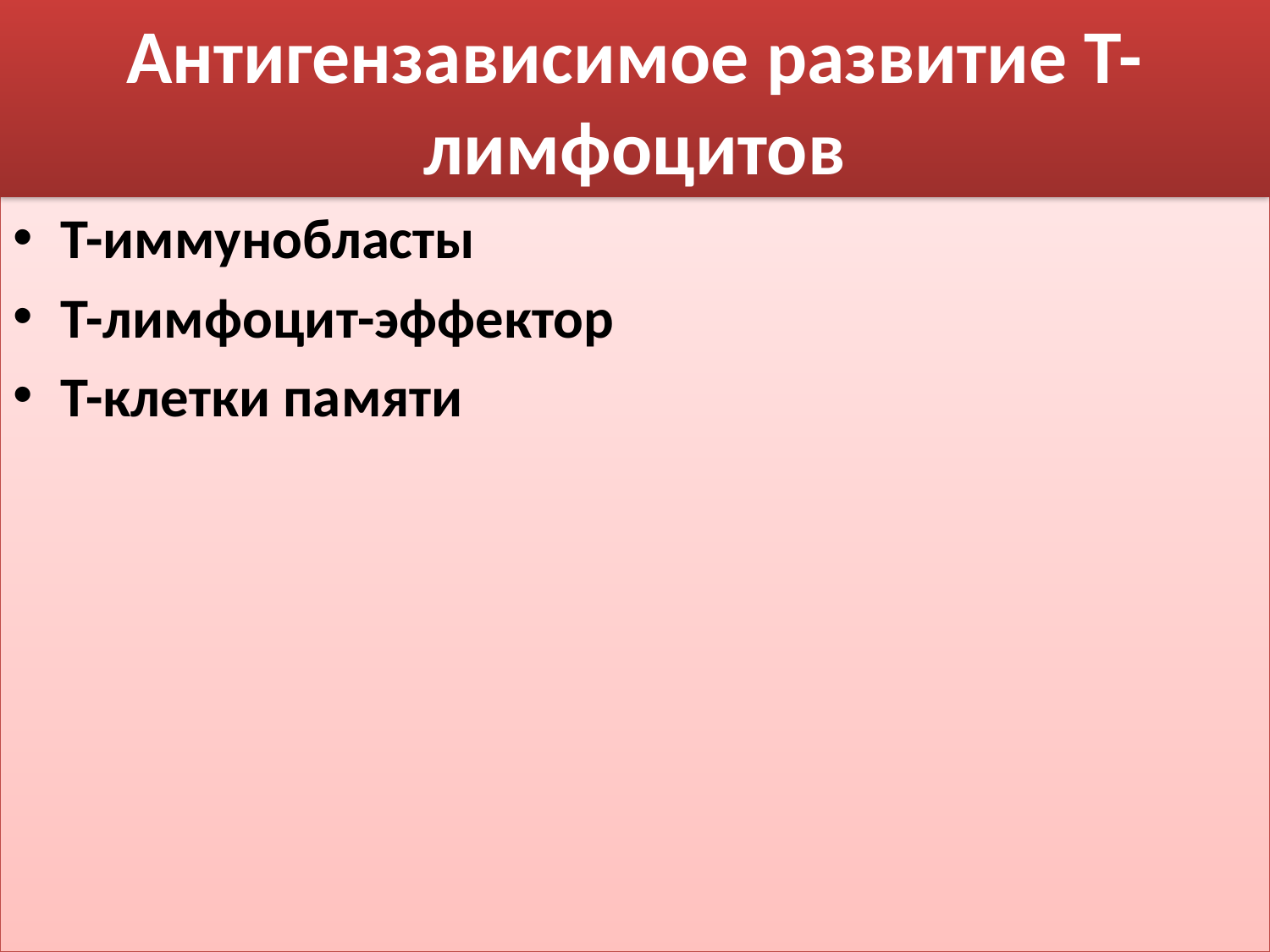

# Антигензависимое развитие Т-лимфоцитов
Т-иммунобласты
Т-лимфоцит-эффектор
Т-клетки памяти